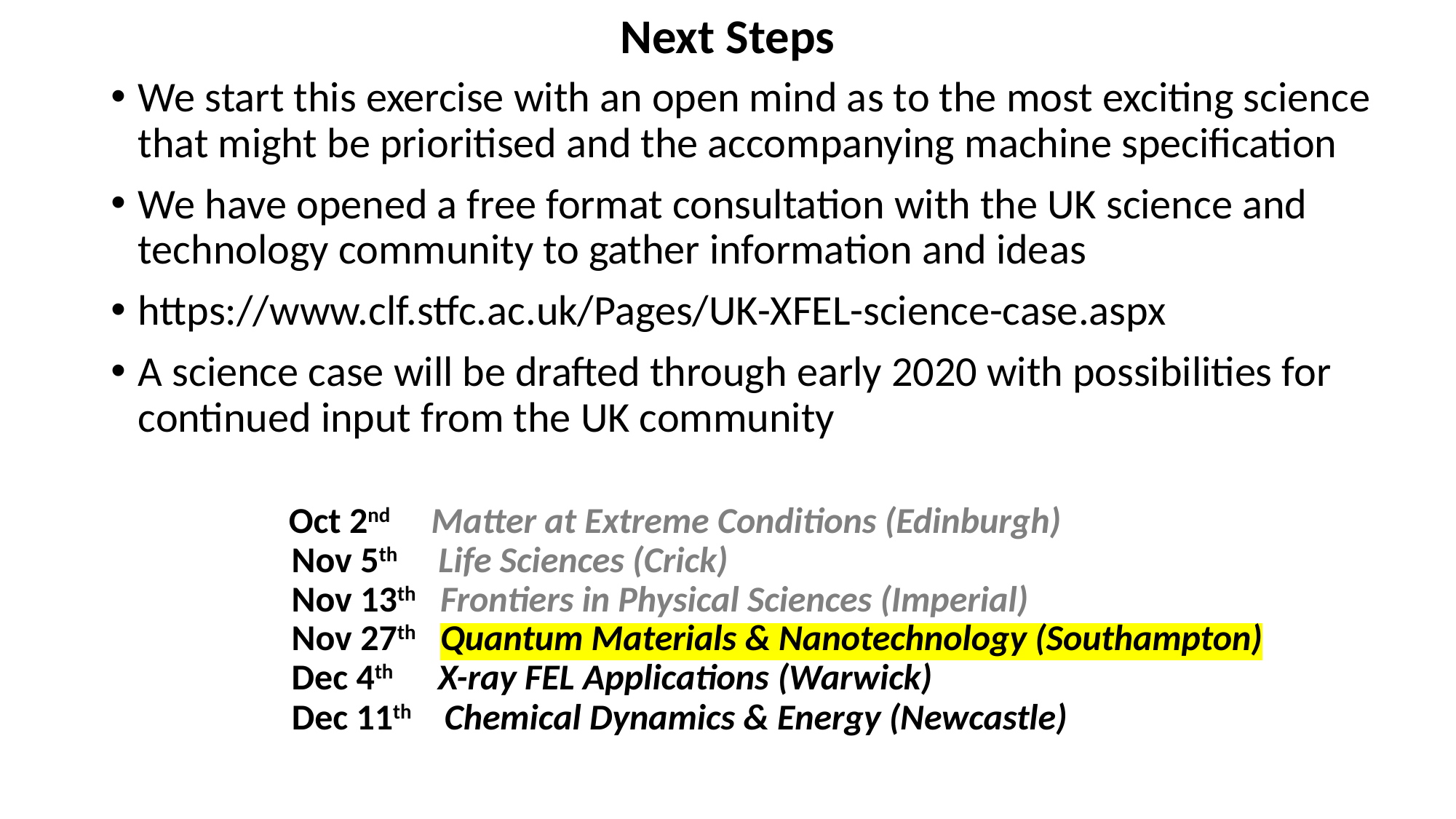

# Next Steps
We start this exercise with an open mind as to the most exciting science that might be prioritised and the accompanying machine specification
We have opened a free format consultation with the UK science and technology community to gather information and ideas
https://www.clf.stfc.ac.uk/Pages/UK-XFEL-science-case.aspx
A science case will be drafted through early 2020 with possibilities for continued input from the UK community

 
 Oct 2nd     Matter at Extreme Conditions (Edinburgh)
 Nov 5th     Life Sciences (Crick)
 Nov 13th   Frontiers in Physical Sciences (Imperial)
 Nov 27th   Quantum Materials & Nanotechnology (Southampton)
 Dec 4th        X-ray FEL Applications (Warwick)
 Dec 11th    Chemical Dynamics & Energy (Newcastle)